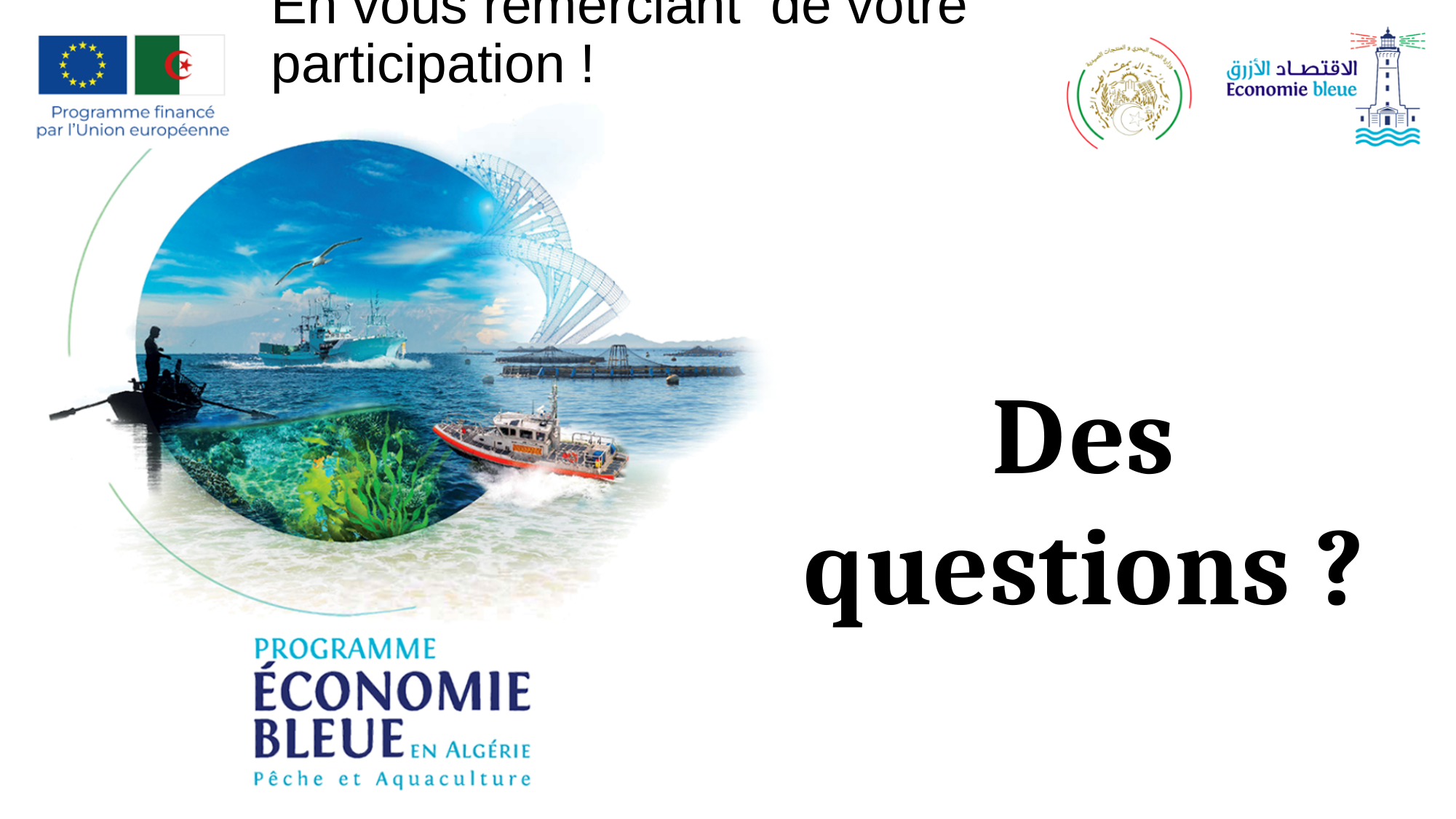

# En vous remerciant  de votre participation !
Des questions ?